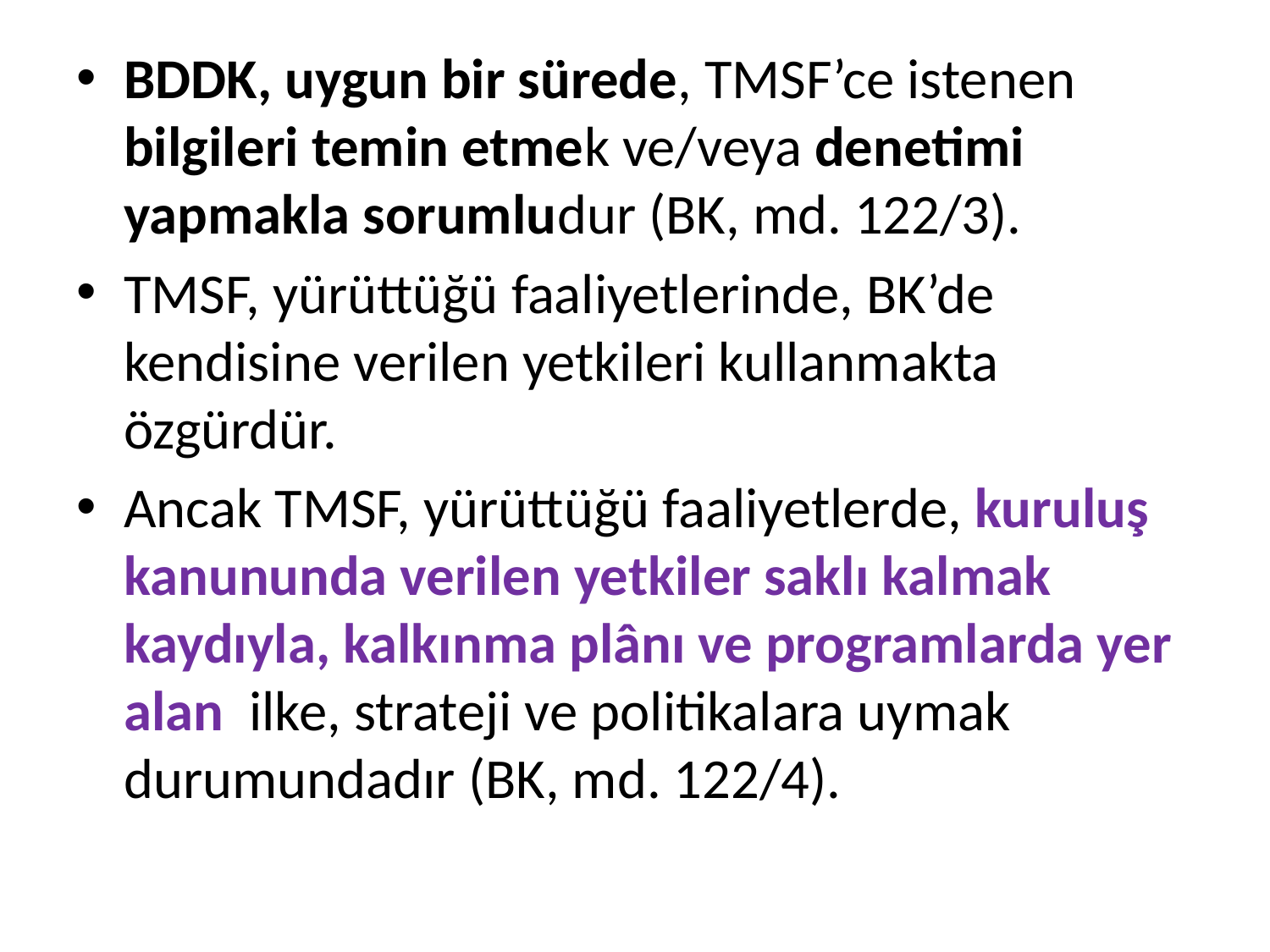

BDDK, uygun bir sürede, TMSF’ce istenen bilgileri temin etmek ve/veya denetimi yapmakla sorumludur (BK, md. 122/3).
TMSF, yürüttüğü faaliyetlerinde, BK’de kendisine verilen yetkileri kullanmakta özgürdür.
Ancak TMSF, yürüttüğü faaliyetlerde, kuruluş kanununda verilen yetkiler saklı kalmak kaydıyla, kalkınma plânı ve programlarda yer alan  ilke, strateji ve politikalara uymak durumundadır (BK, md. 122/4).